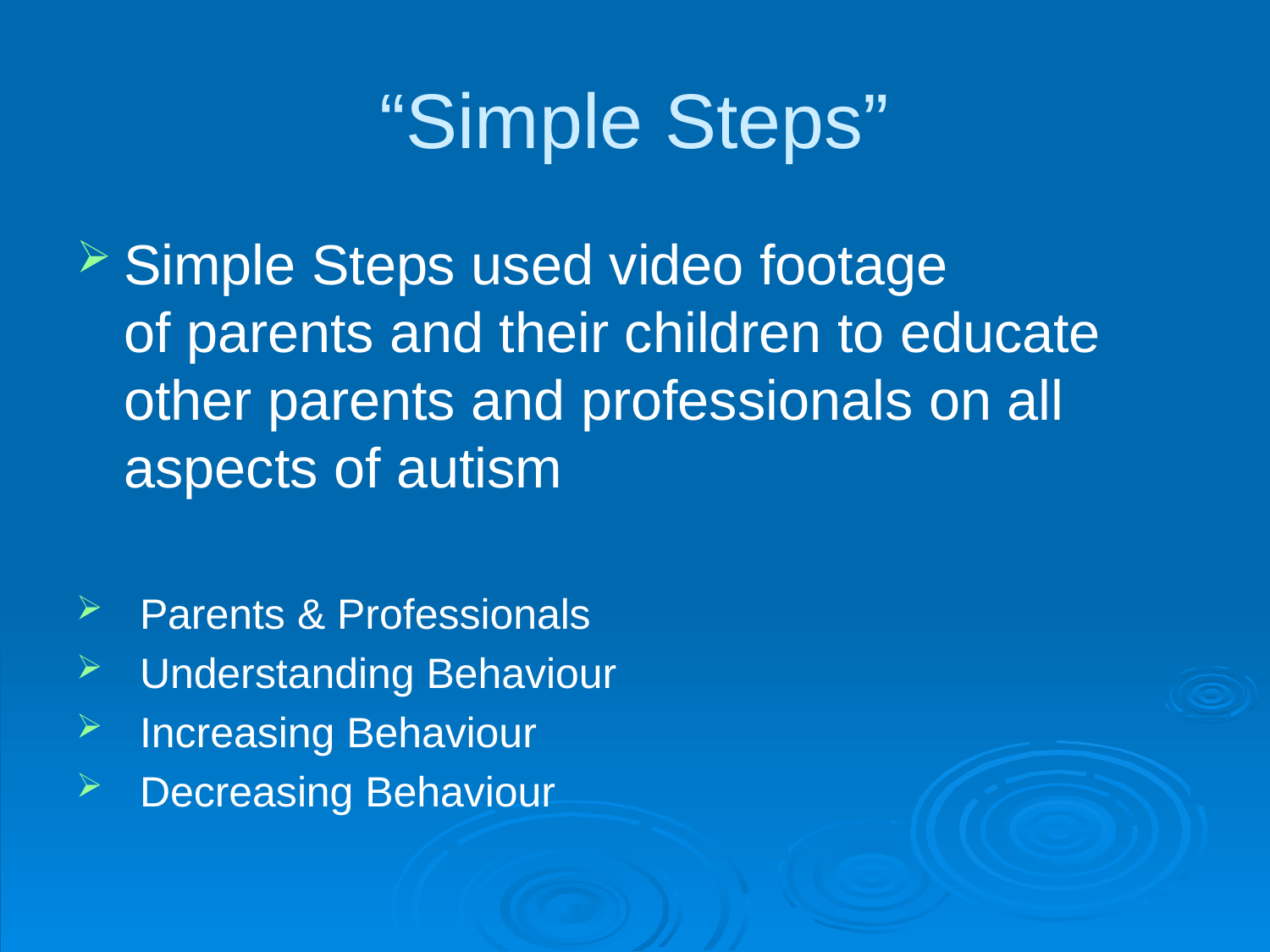

# “Simple Steps”
Simple Steps used video footage of parents and their children to educate other parents and professionals on all aspects of autism

Parents & Professionals
Understanding Behaviour
Increasing Behaviour
Decreasing Behaviour